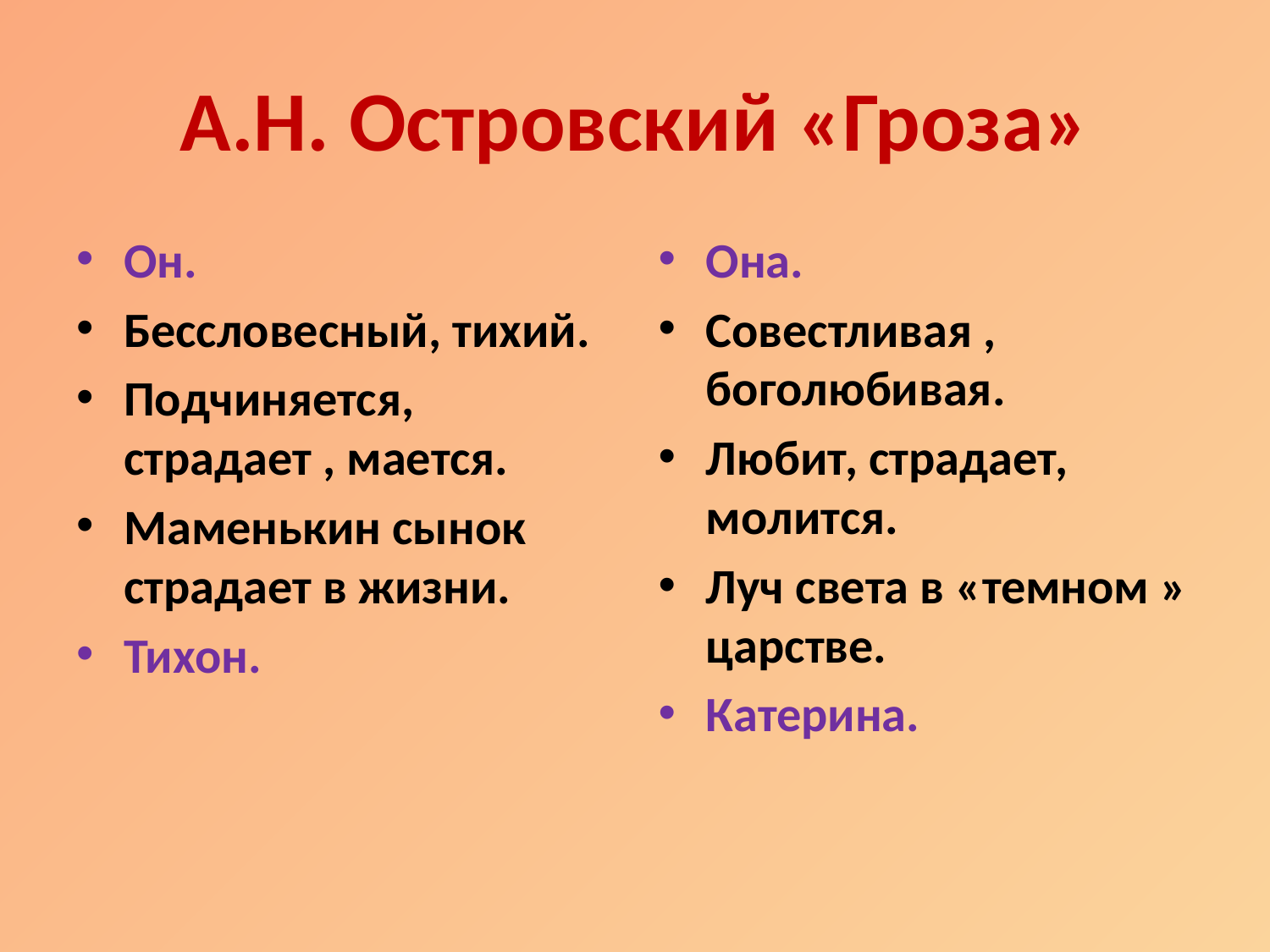

# А.Н. Островский «Гроза»
Он.
Бессловесный, тихий.
Подчиняется, страдает , мается.
Маменькин сынок страдает в жизни.
Тихон.

Она.
Совестливая , боголюбивая.
Любит, страдает, молится.
Луч света в «темном » царстве.
Катерина.